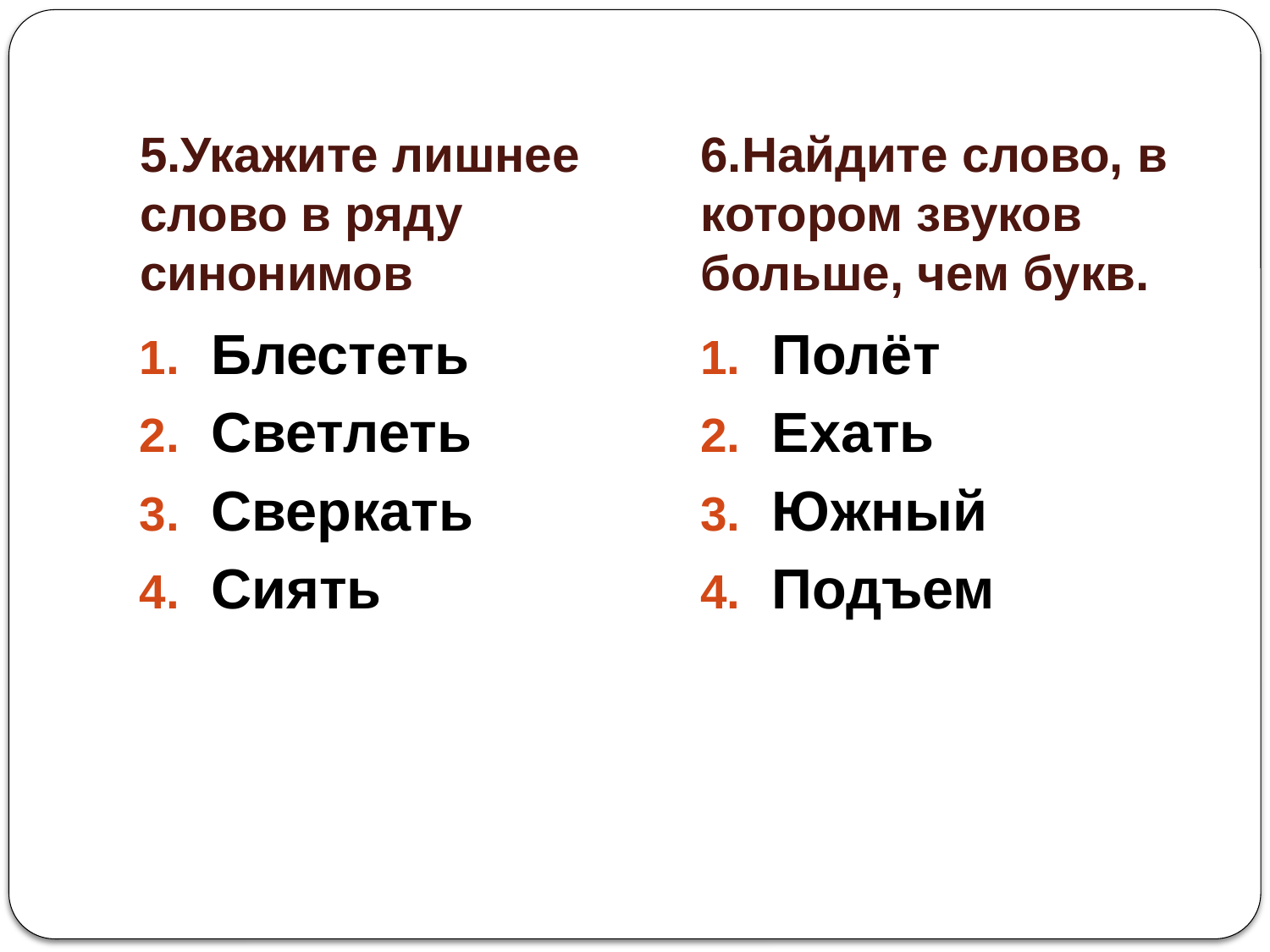

#
5.Укажите лишнее слово в ряду синонимов
6.Найдите слово, в котором звуков больше, чем букв.
Блестеть
Светлеть
Сверкать
Сиять

Полёт
Ехать
Южный
Подъем